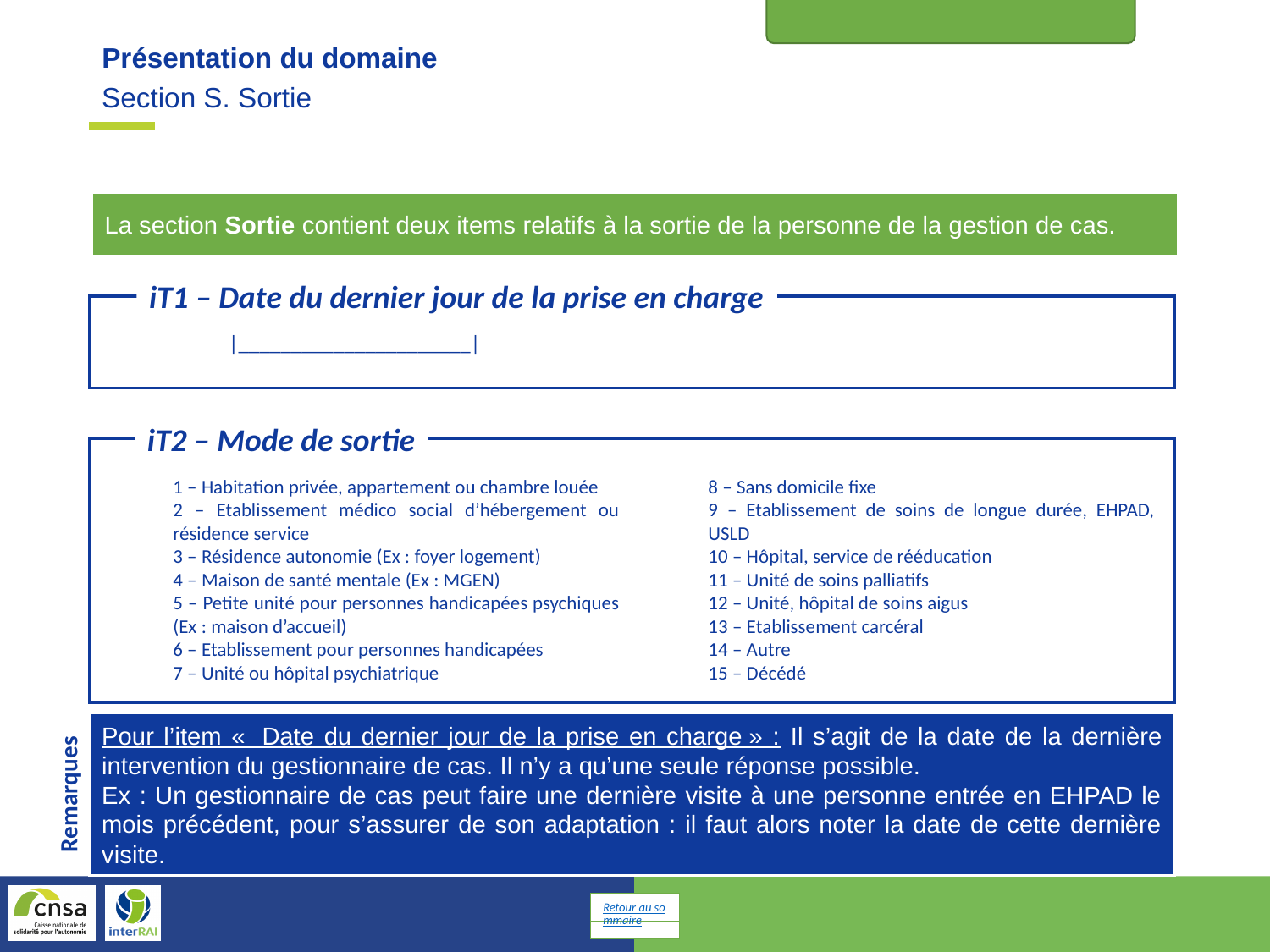

Sortie
Section S. Sortie

Présentation du domaine
La section Sortie contient deux items relatifs à la sortie de la personne de la gestion de cas.
iT1 – Date du dernier jour de la prise en charge
	|______________________|
iT2 – Mode de sortie

1 – Habitation privée, appartement ou chambre louée
2 – Etablissement médico social d’hébergement ou résidence service
3 – Résidence autonomie (Ex : foyer logement)
4 – Maison de santé mentale (Ex : MGEN)
5 – Petite unité pour personnes handicapées psychiques (Ex : maison d’accueil)
6 – Etablissement pour personnes handicapées
7 – Unité ou hôpital psychiatrique
8 – Sans domicile fixe
9 – Etablissement de soins de longue durée, EHPAD, USLD
10 – Hôpital, service de rééducation
11 – Unité de soins palliatifs
12 – Unité, hôpital de soins aigus
13 – Etablissement carcéral
14 – Autre
15 – Décédé
Pour l’item «  Date du dernier jour de la prise en charge » : Il s’agit de la date de la dernière intervention du gestionnaire de cas. Il n’y a qu’une seule réponse possible.
Ex : Un gestionnaire de cas peut faire une dernière visite à une personne entrée en EHPAD le mois précédent, pour s’assurer de son adaptation : il faut alors noter la date de cette dernière visite.
Remarques

Retour au sommaire